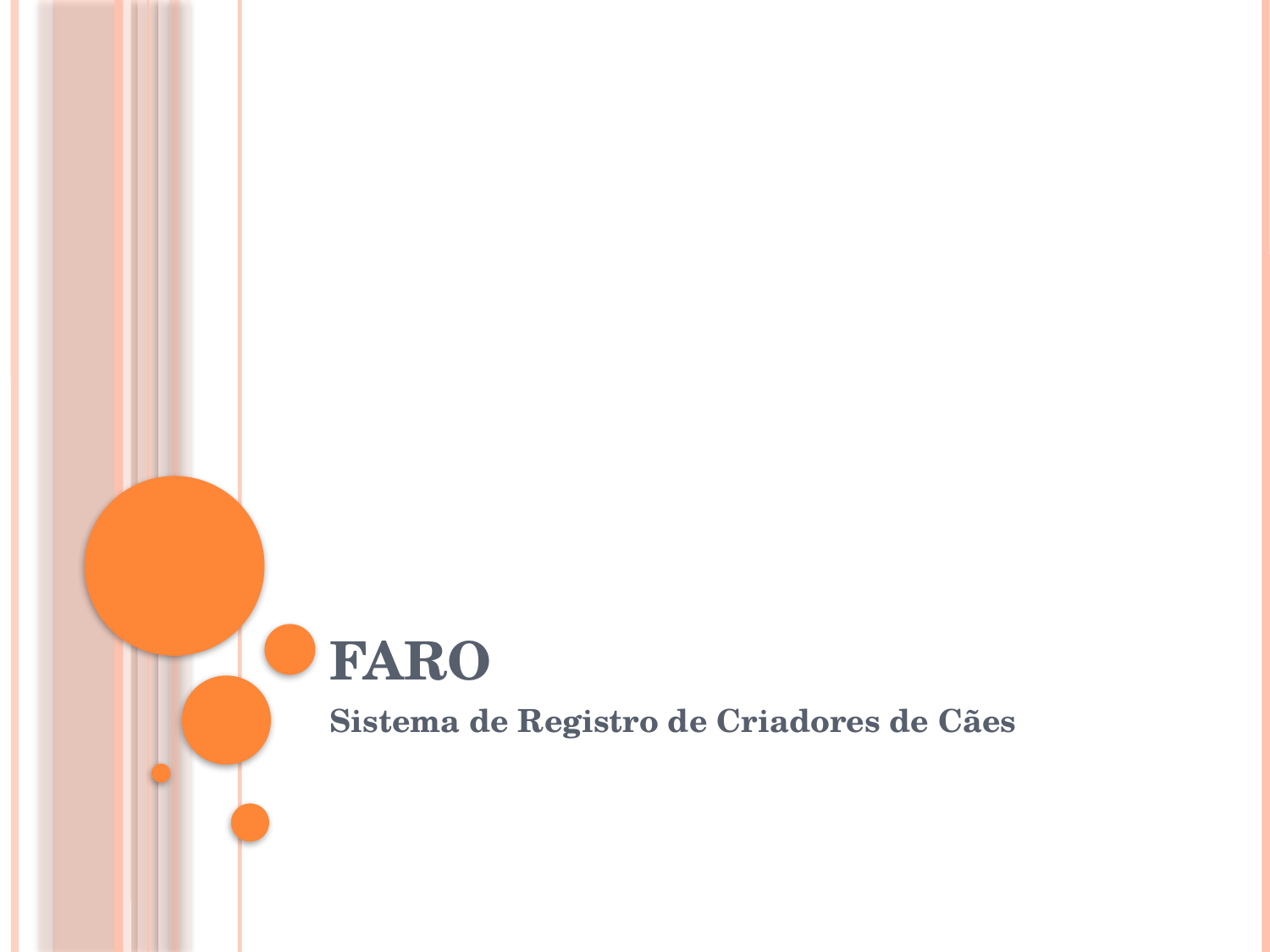

# FARO
Sistema de Registro de Criadores de Cães